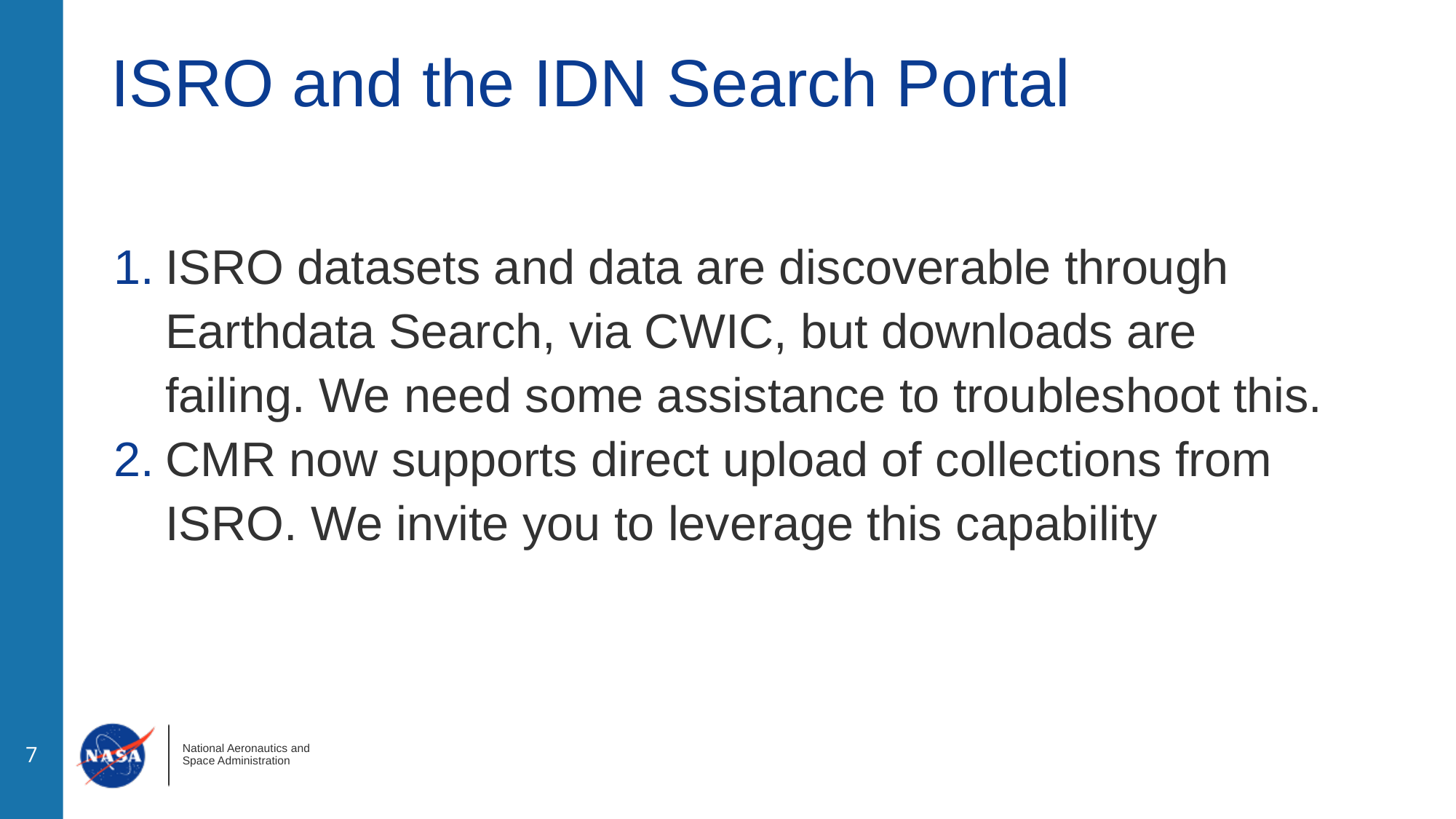

# ISRO and the IDN Search Portal
ISRO datasets and data are discoverable through Earthdata Search, via CWIC, but downloads are failing. We need some assistance to troubleshoot this.
CMR now supports direct upload of collections from ISRO. We invite you to leverage this capability
7